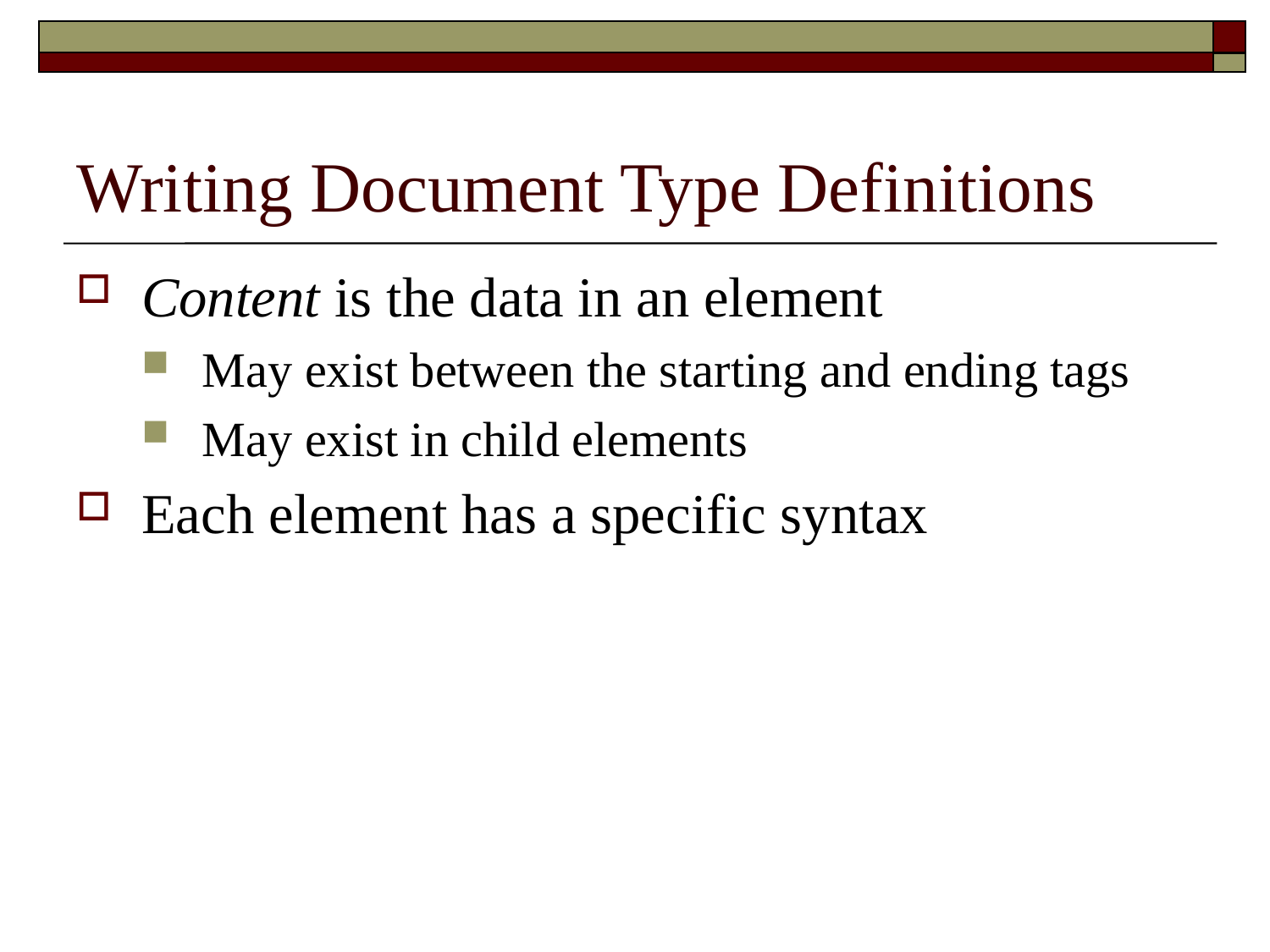

# Writing Document Type Definitions
Content is the data in an element
May exist between the starting and ending tags
May exist in child elements
Each element has a specific syntax